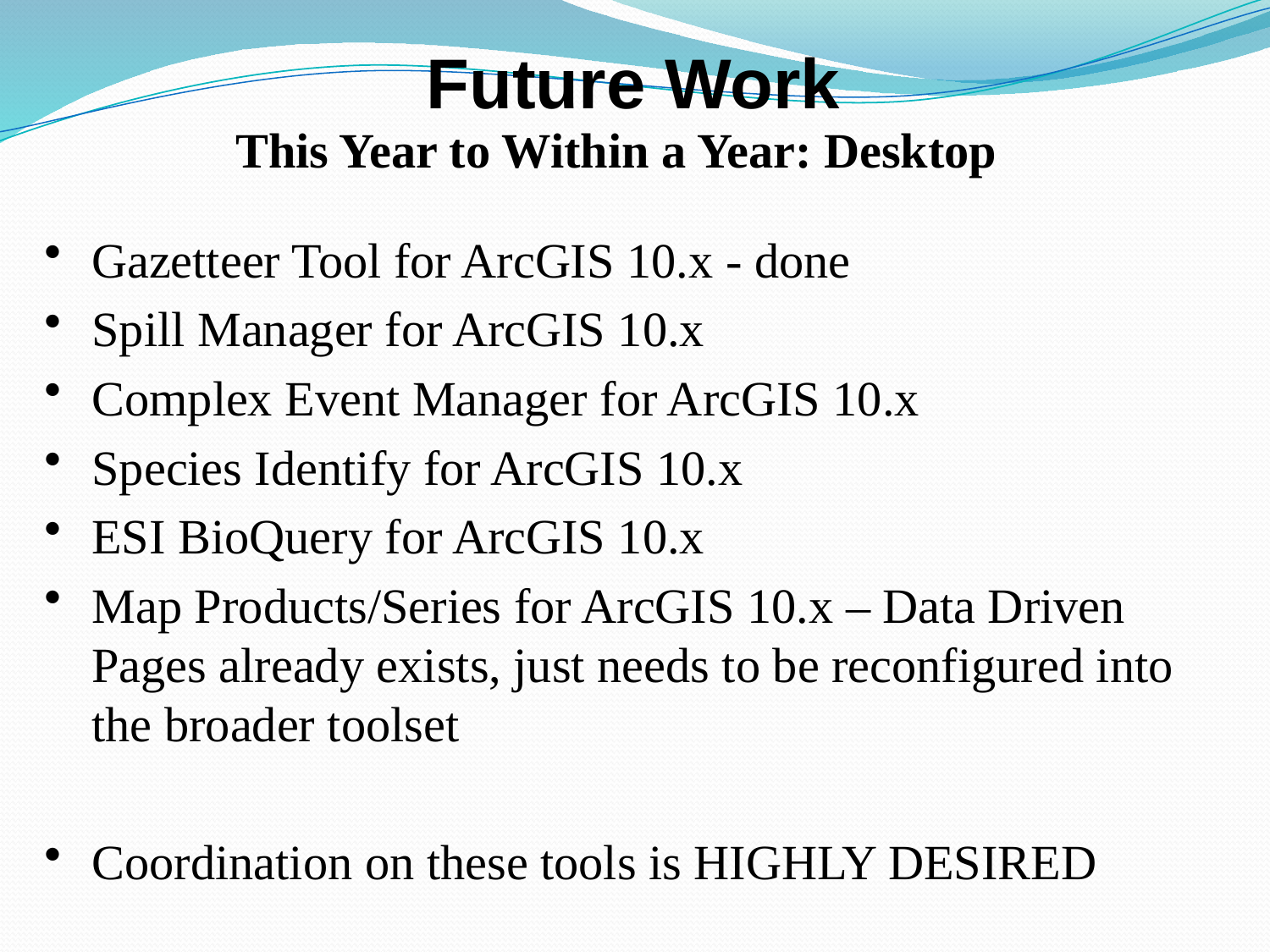

Future Work
This Year to Within a Year: Desktop
Gazetteer Tool for ArcGIS 10.x - done
Spill Manager for ArcGIS 10.x
Complex Event Manager for ArcGIS 10.x
Species Identify for ArcGIS 10.x
ESI BioQuery for ArcGIS 10.x
Map Products/Series for ArcGIS 10.x – Data Driven Pages already exists, just needs to be reconfigured into the broader toolset

Coordination on these tools is HIGHLY DESIRED